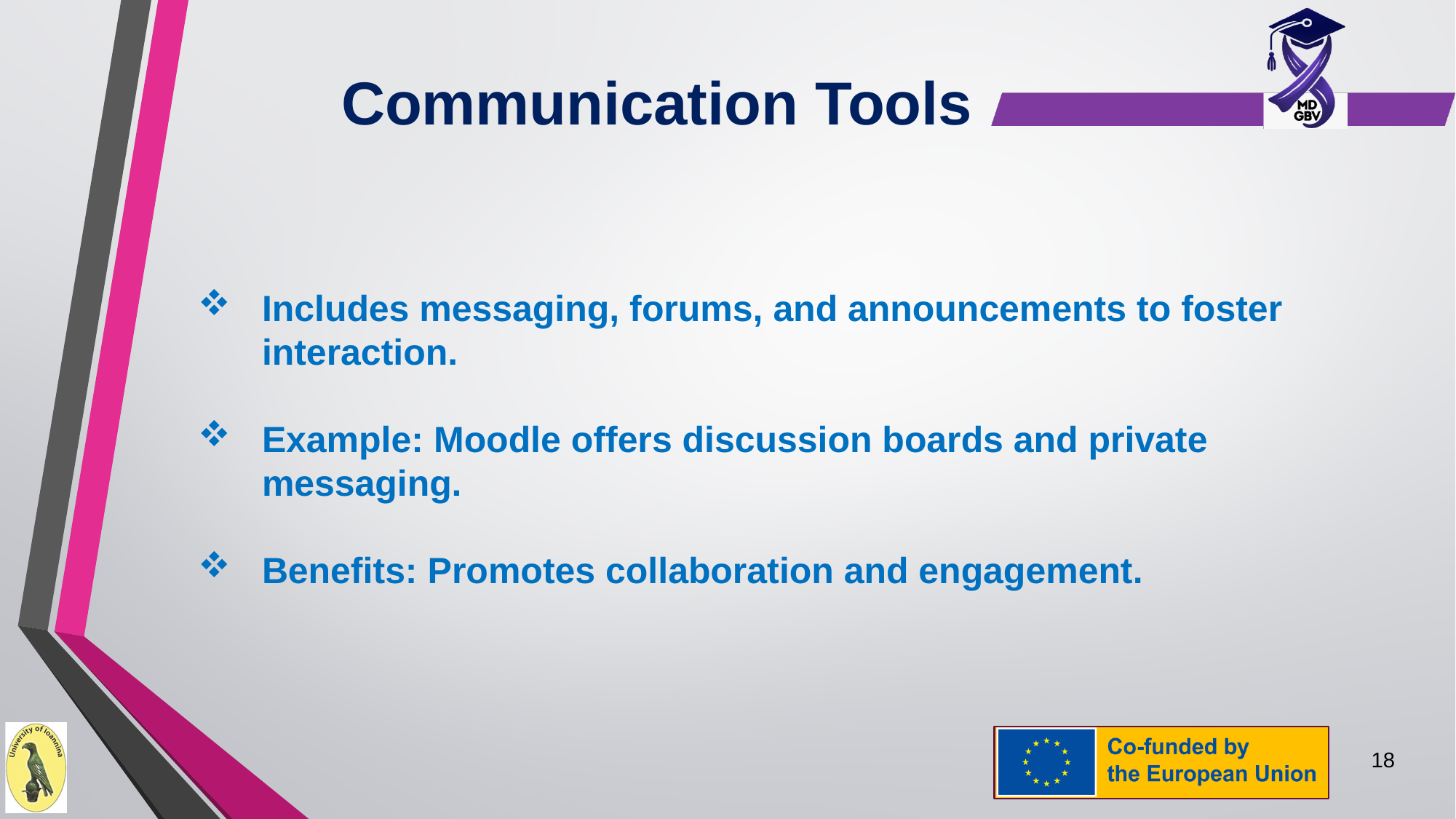

Communication Tools

Includes messaging, forums, and announcements to foster interaction.
Example: Moodle offers discussion boards and private messaging.
Benefits: Promotes collaboration and engagement.
18